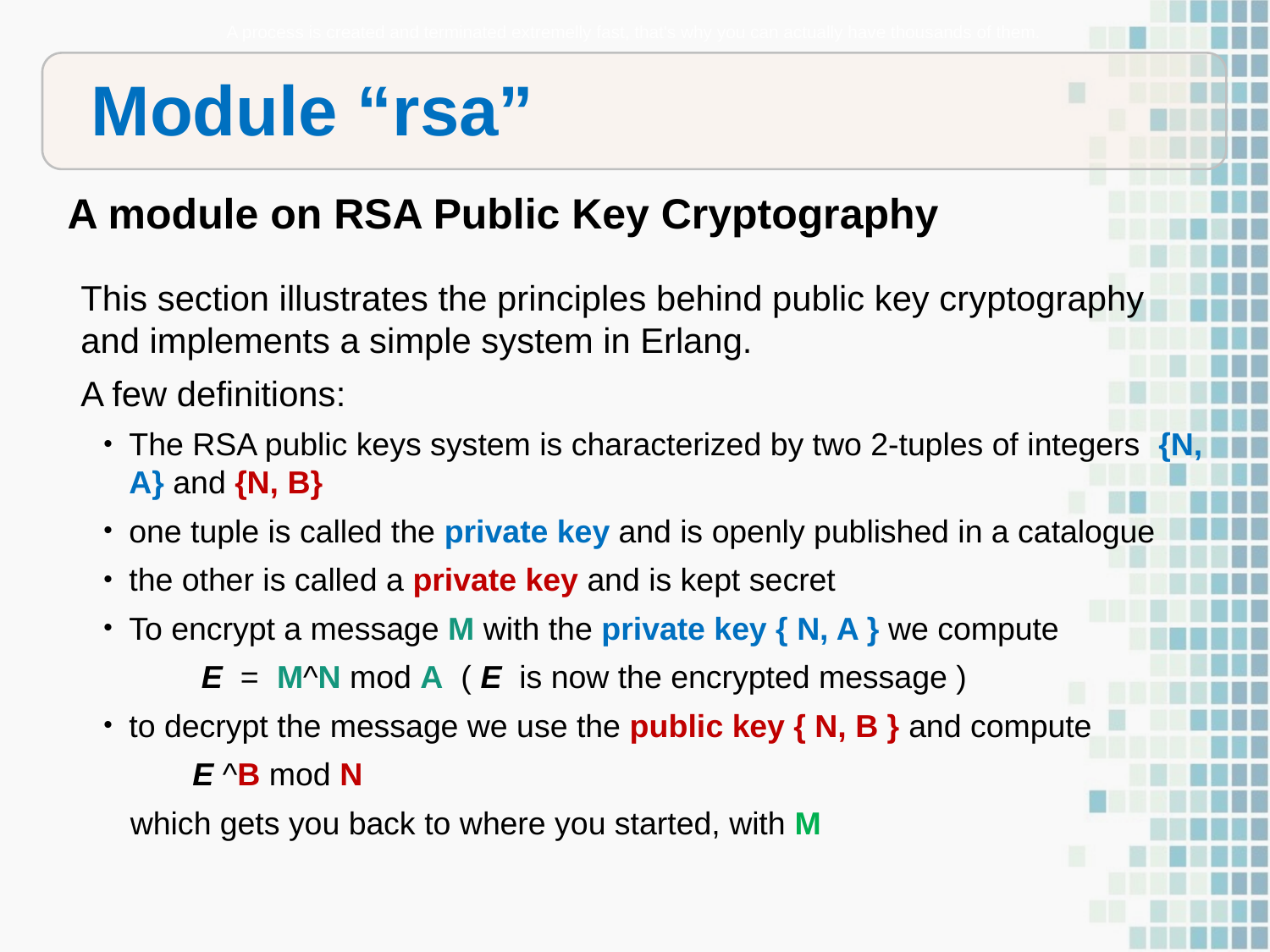

A process is created and terminated extremelly fast, that's why you can actually have thousands of them.
Module “rsa”

A module on RSA Public Key Cryptography

This section illustrates the principles behind public key cryptography and implements a simple system in Erlang.
A few definitions:
The RSA public keys system is characterized by two 2-tuples of integers  {N, A} and {N, B}
one tuple is called the private key and is openly published in a catalogue
the other is called a private key and is kept secret
To encrypt a message M with the private key { N, A } we compute
           E  =  M^N mod A  ( E  is now the encrypted message )
to decrypt the message we use the public key { N, B } and compute
          E ^B mod N
   which gets you back to where you started, with M